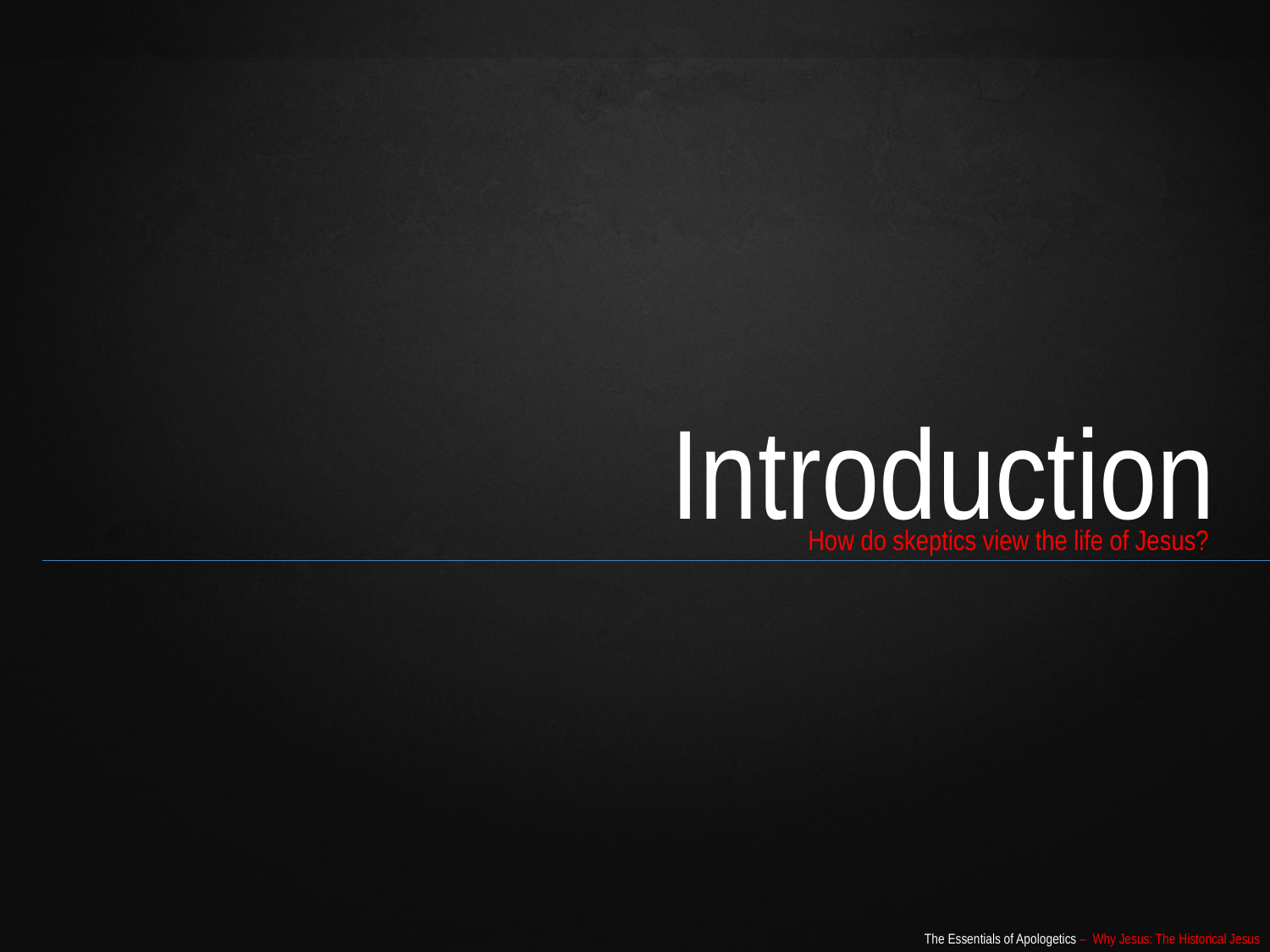

Introduction
How do skeptics view the life of Jesus?